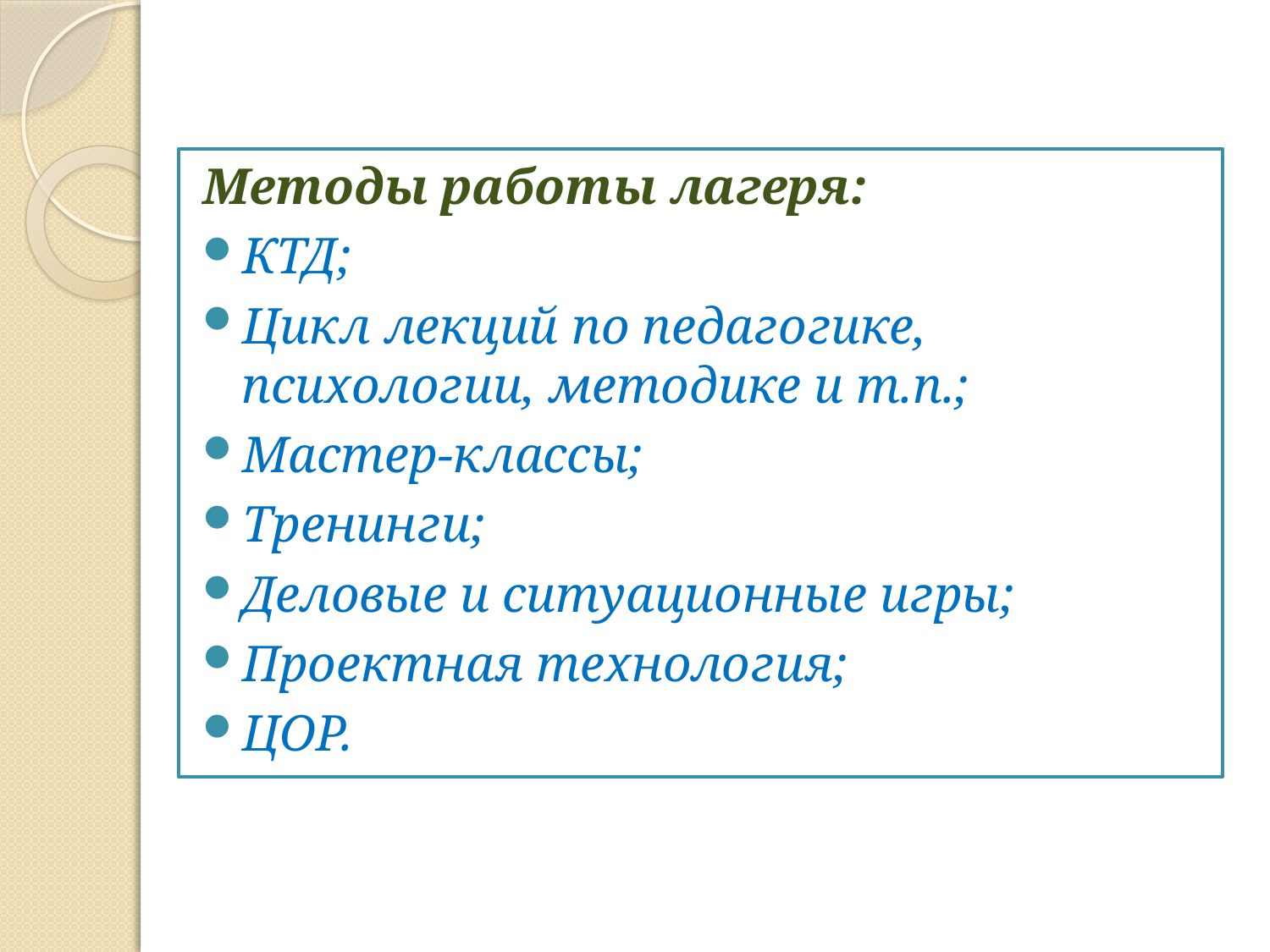

Методы работы лагеря:
КТД;
Цикл лекций по педагогике, психологии, методике и т.п.;
Мастер-классы;
Тренинги;
Деловые и ситуационные игры;
Проектная технология;
ЦОР.